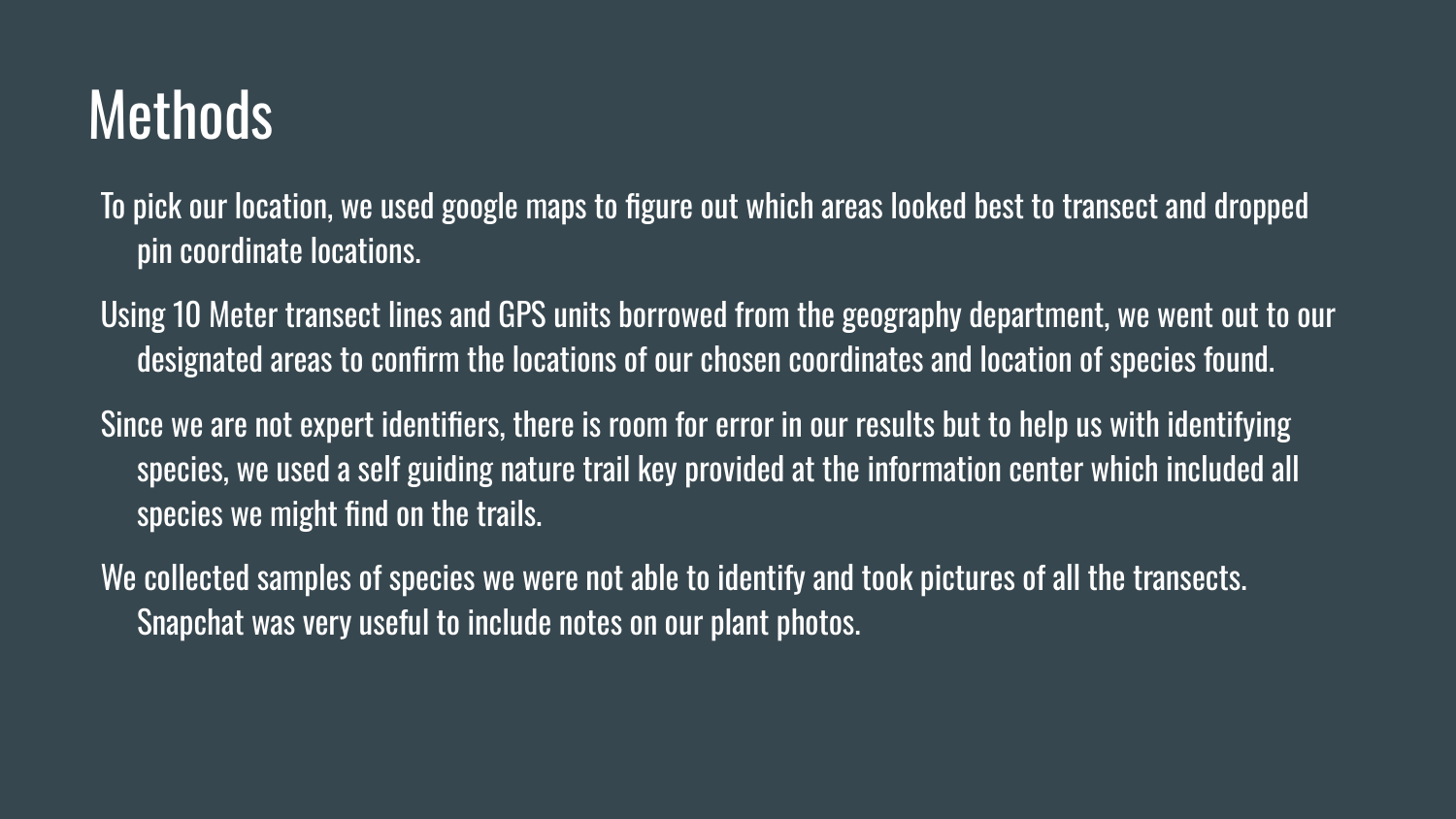

# Methods
To pick our location, we used google maps to figure out which areas looked best to transect and dropped  pin coordinate locations.
Using 10 Meter transect lines and GPS units borrowed from the geography department, we went out to our designated areas to confirm the locations of our chosen coordinates and location of species found.
Since we are not expert identifiers, there is room for error in our results but to help us with identifying species, we used a self guiding nature trail key provided at the information center which included all species we might find on the trails.
We collected samples of species we were not able to identify and took pictures of all the transects. Snapchat was very useful to include notes on our plant photos.